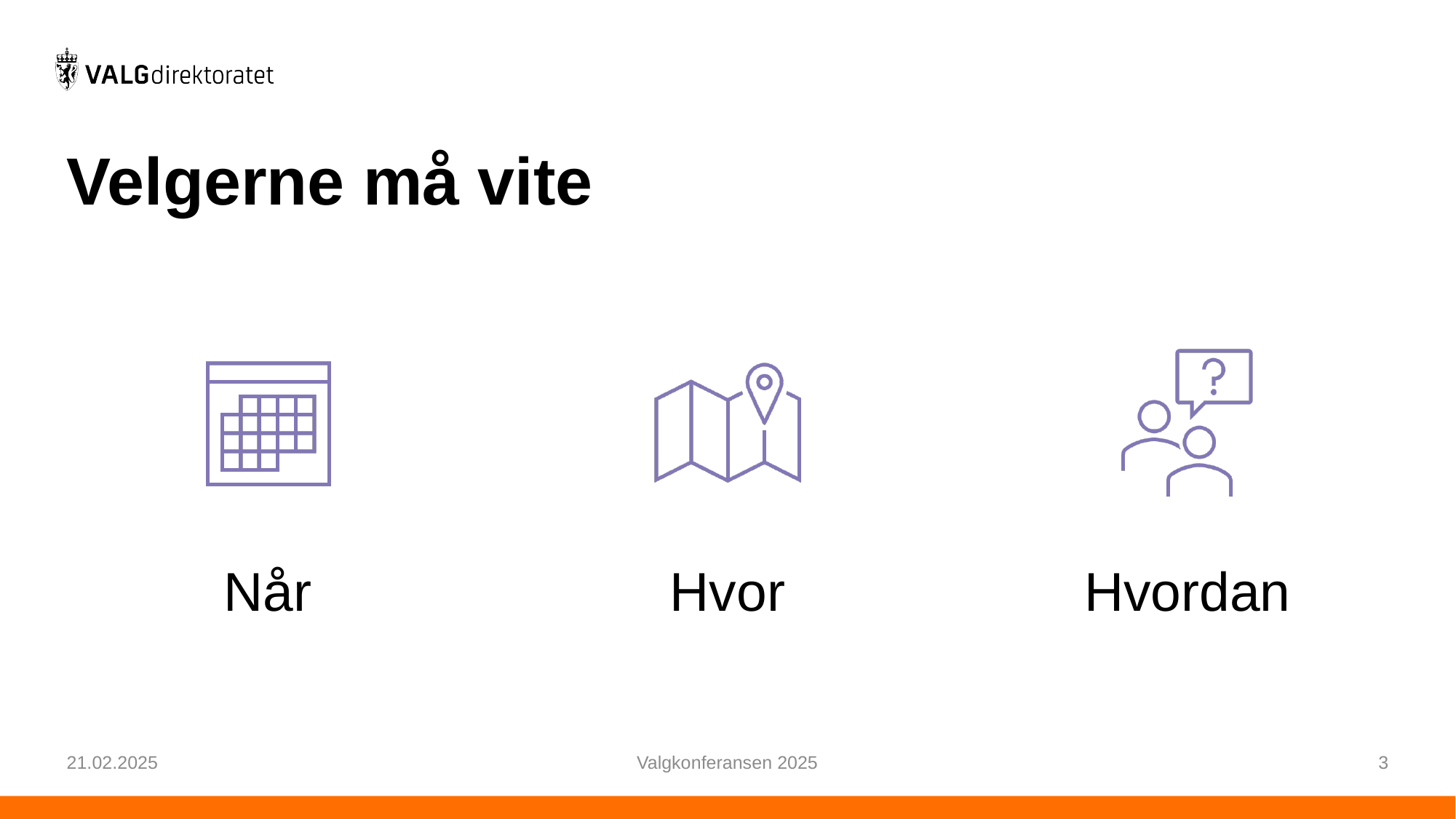

# Velgerne må vite
Når
Hvor
Hvordan
21.02.2025
Valgkonferansen 2025
3